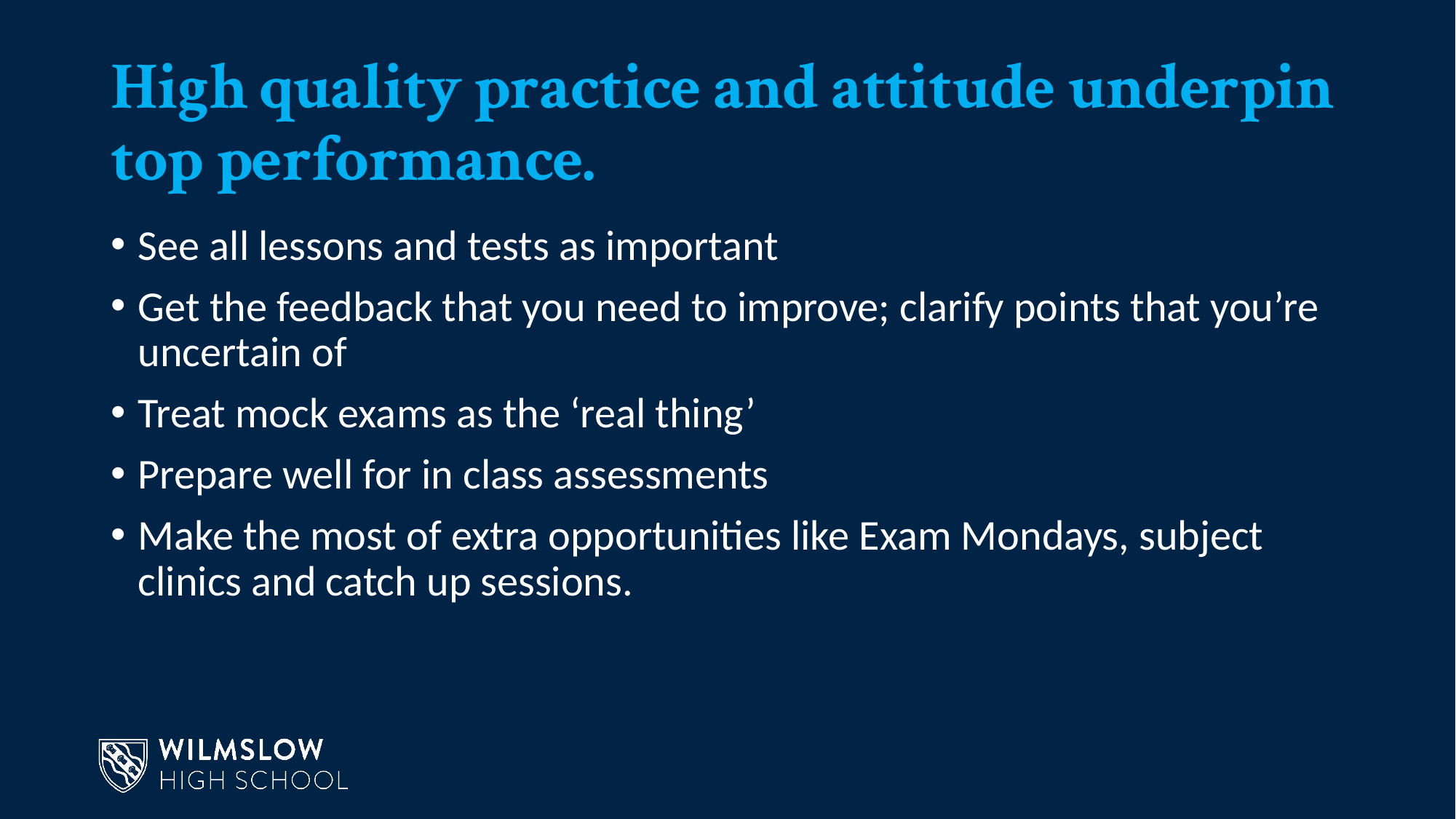

# High quality practice and attitude underpin top performance.
See all lessons and tests as important
Get the feedback that you need to improve; clarify points that you’re uncertain of
Treat mock exams as the ‘real thing’
Prepare well for in class assessments
Make the most of extra opportunities like Exam Mondays, subject clinics and catch up sessions.